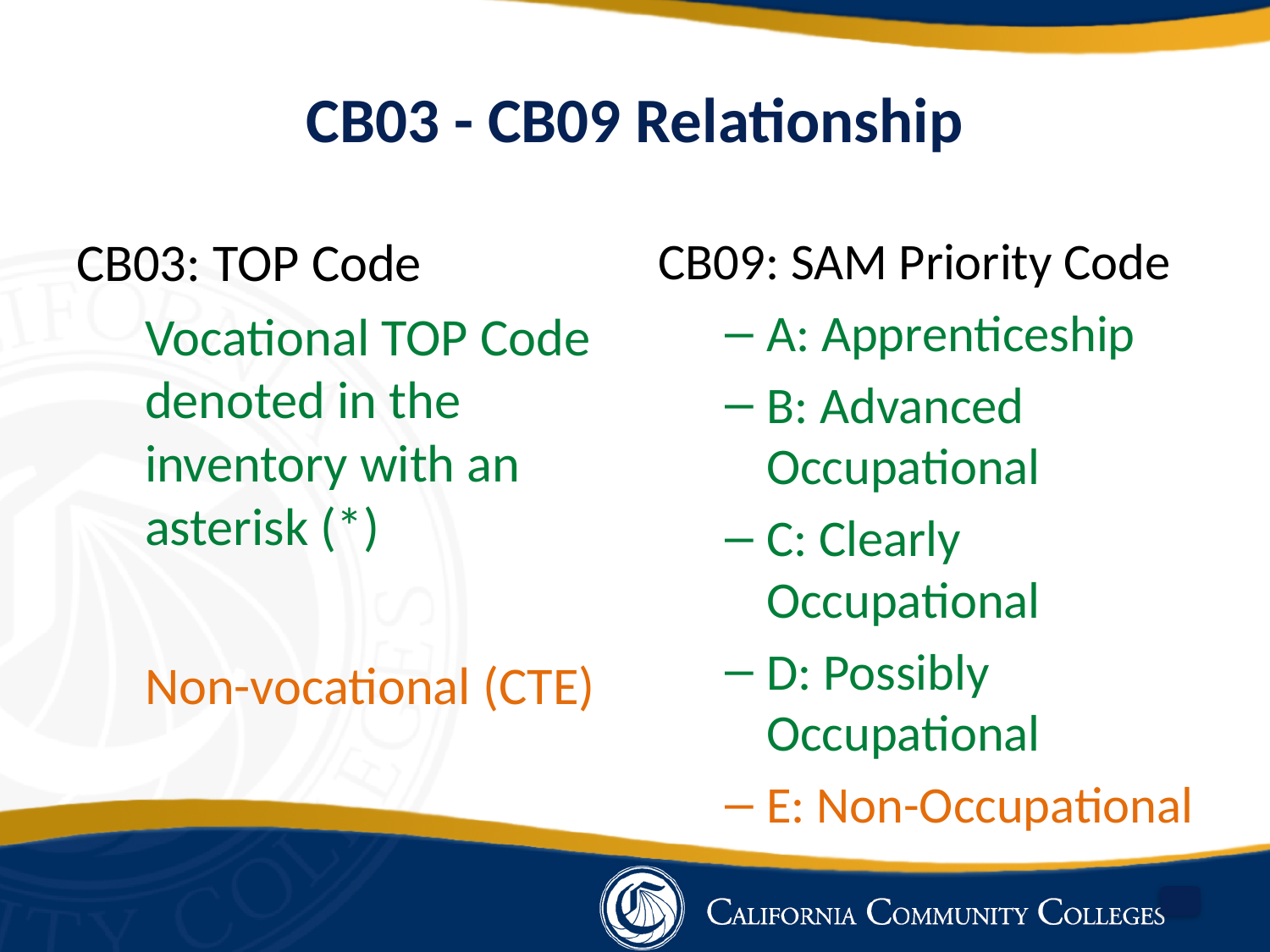

# CB03 - CB09 Relationship
CB03: TOP Code
Vocational TOP Code denoted in the inventory with an asterisk (*)

Non-vocational (CTE)

CB09: SAM Priority Code
A: Apprenticeship
B: Advanced Occupational
C: Clearly Occupational
D: Possibly Occupational
E: Non-Occupational